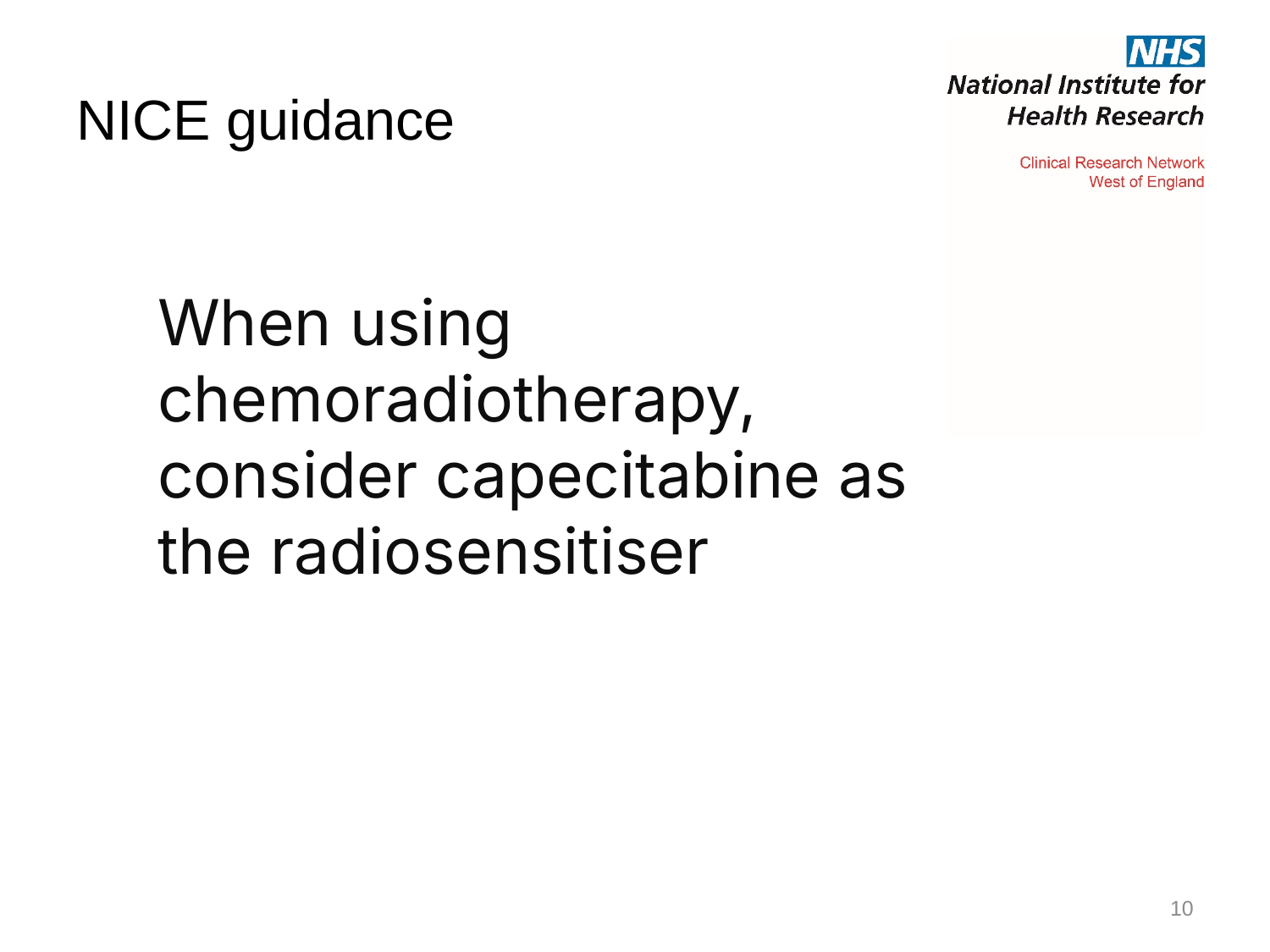

# NICE guidance
When using chemoradiotherapy, consider capecitabine as the radiosensitiser

10